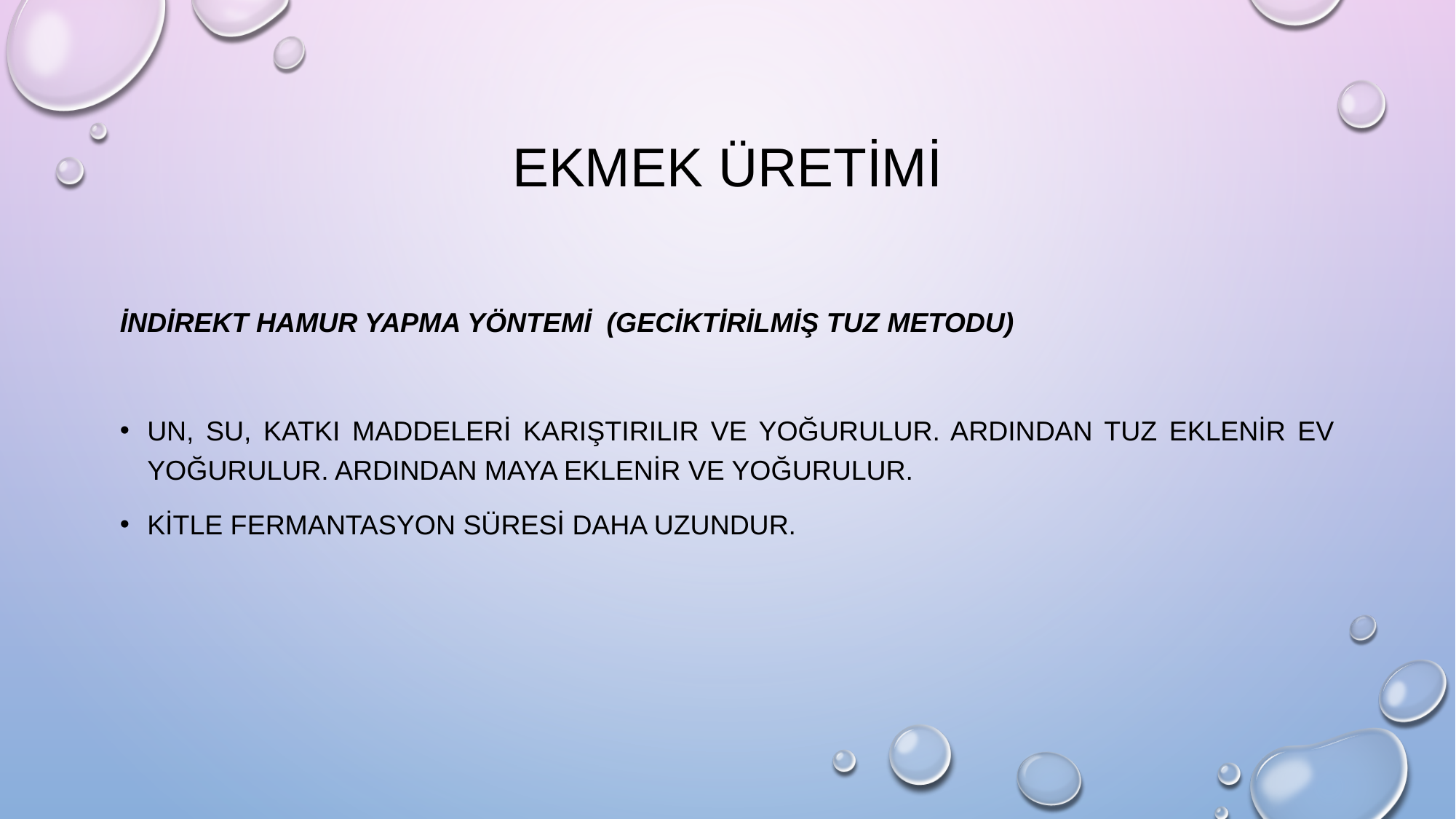

# Ekmek üretimi
indirekt hamur yapma yöntemi  (geciktirilmiş tuz metodu)

Un, su, katkı maddeleri karıştırılır ve yoğurulur. Ardından tuz eklenir ev yoğurulur. Ardından maya eklenir ve yoğurulur.
Kitle fermantasyon süresi daha uzundur.